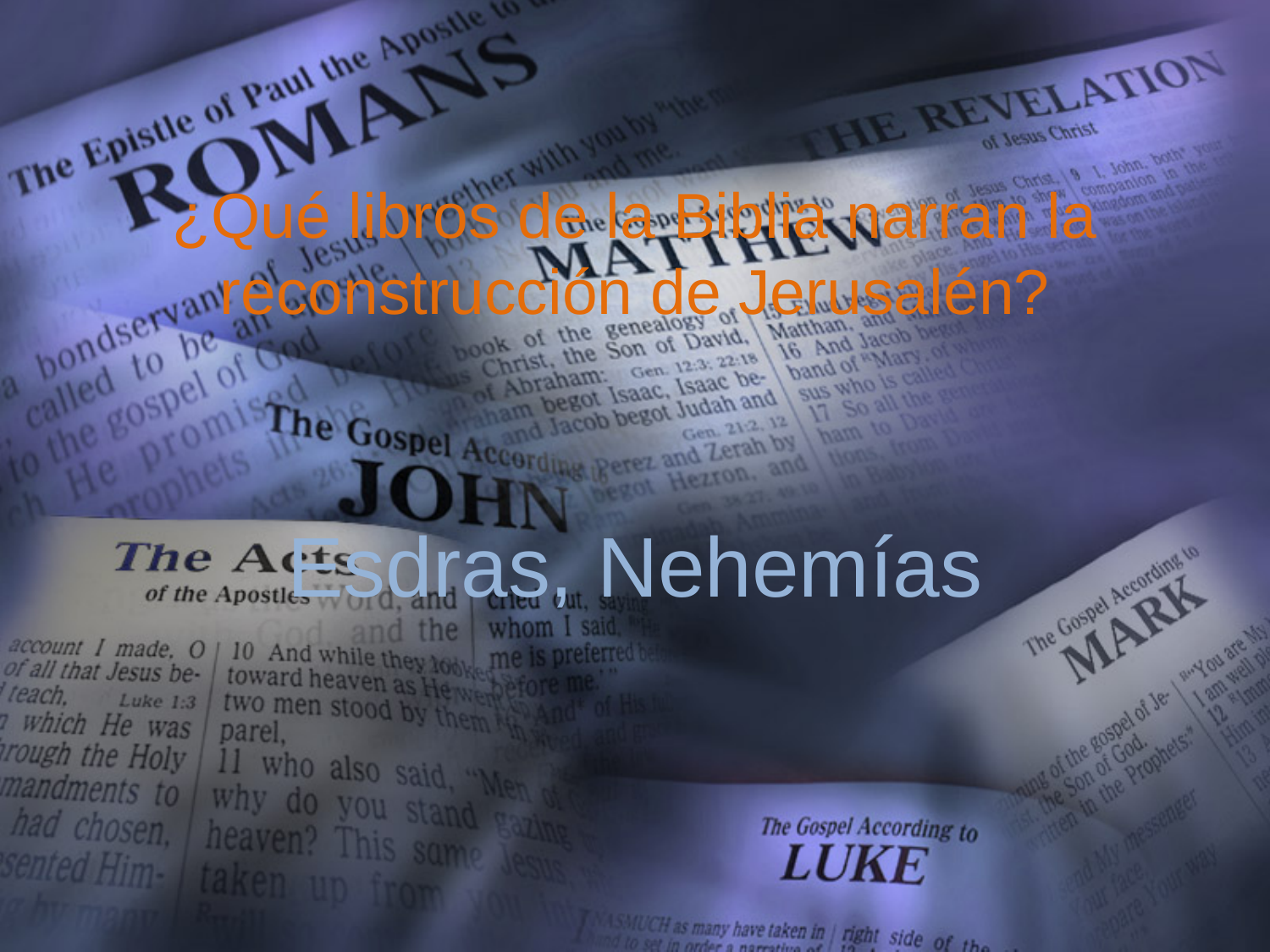

¿Qué libros de la Biblia narran la reconstrucción de Jerusalén?
Esdras, Nehemías